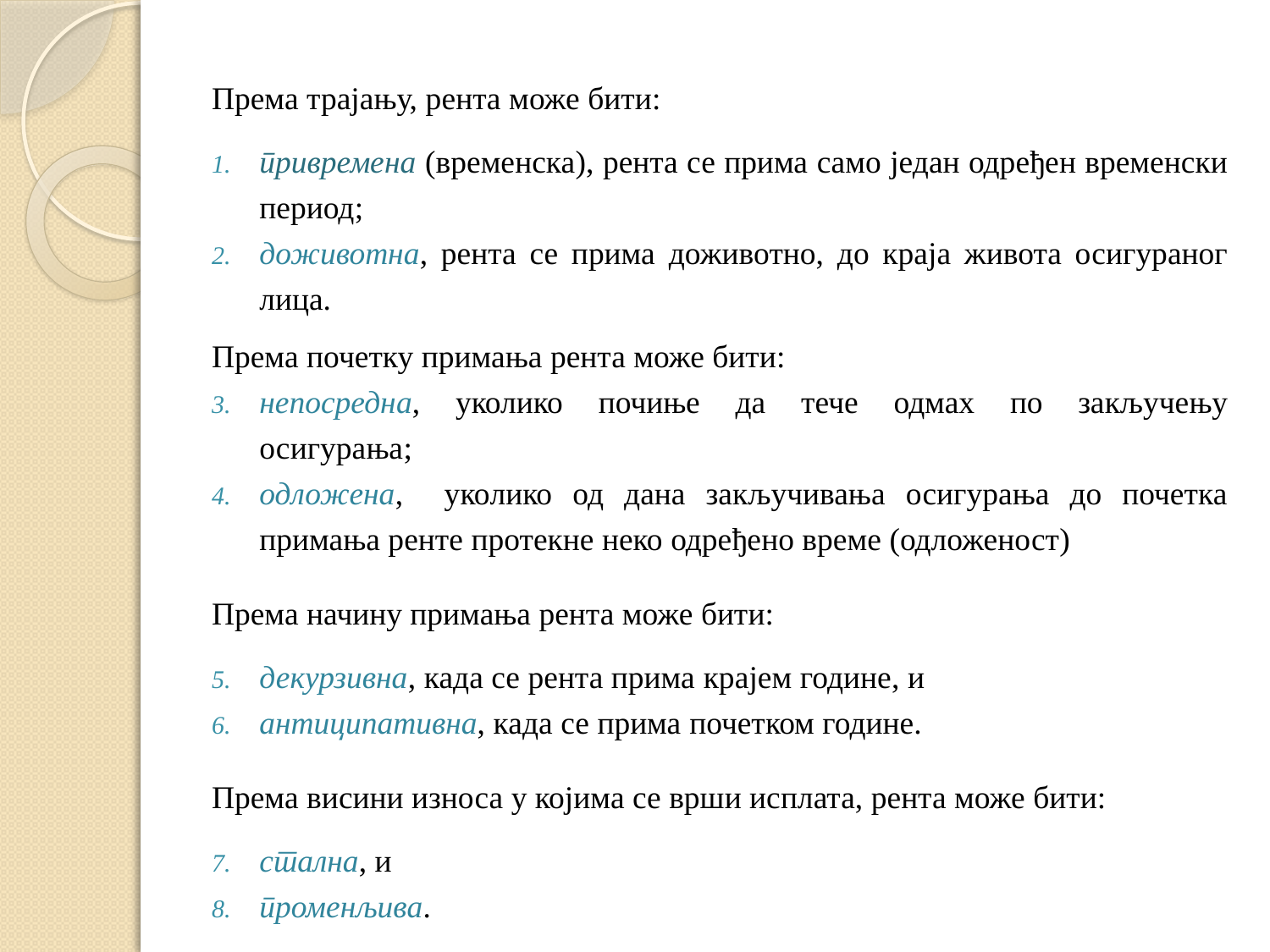

Према трајању, рента може бити:
привремена (временска), рента се прима само један одређен временски период;
доживотна, рента се прима доживотно, до краја живота осигураног лица.
Према почетку примања рента може бити:
непосредна, уколико почиње да тече одмах по закључењу
осигурања;
одложена,  уколико од дана закључивања осигурања до почетка примања ренте протекне неко одређено време (одложеност)
Према начину примања рента може бити:
декурзивна, када се рента прима крајем године, и
антиципативна, када се прима почетком године.
Према висини износа у којима се врши исплата, рента може бити:
стална, и
променљива.